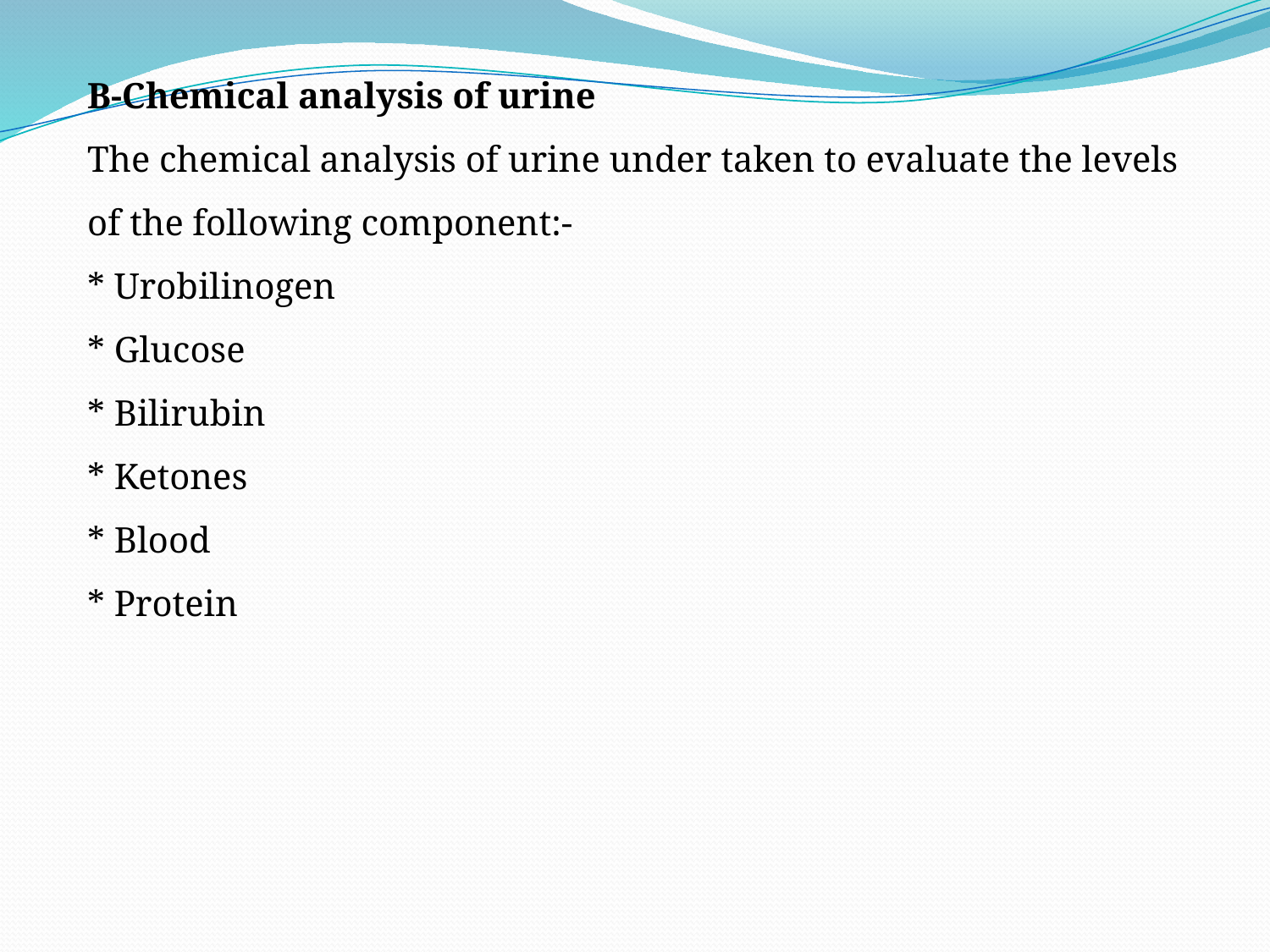

B-Chemical analysis of urine
The chemical analysis of urine under taken to evaluate the levels of the following component:-
* Urobilinogen
* Glucose
* Bilirubin
* Ketones
* Blood
* Protein